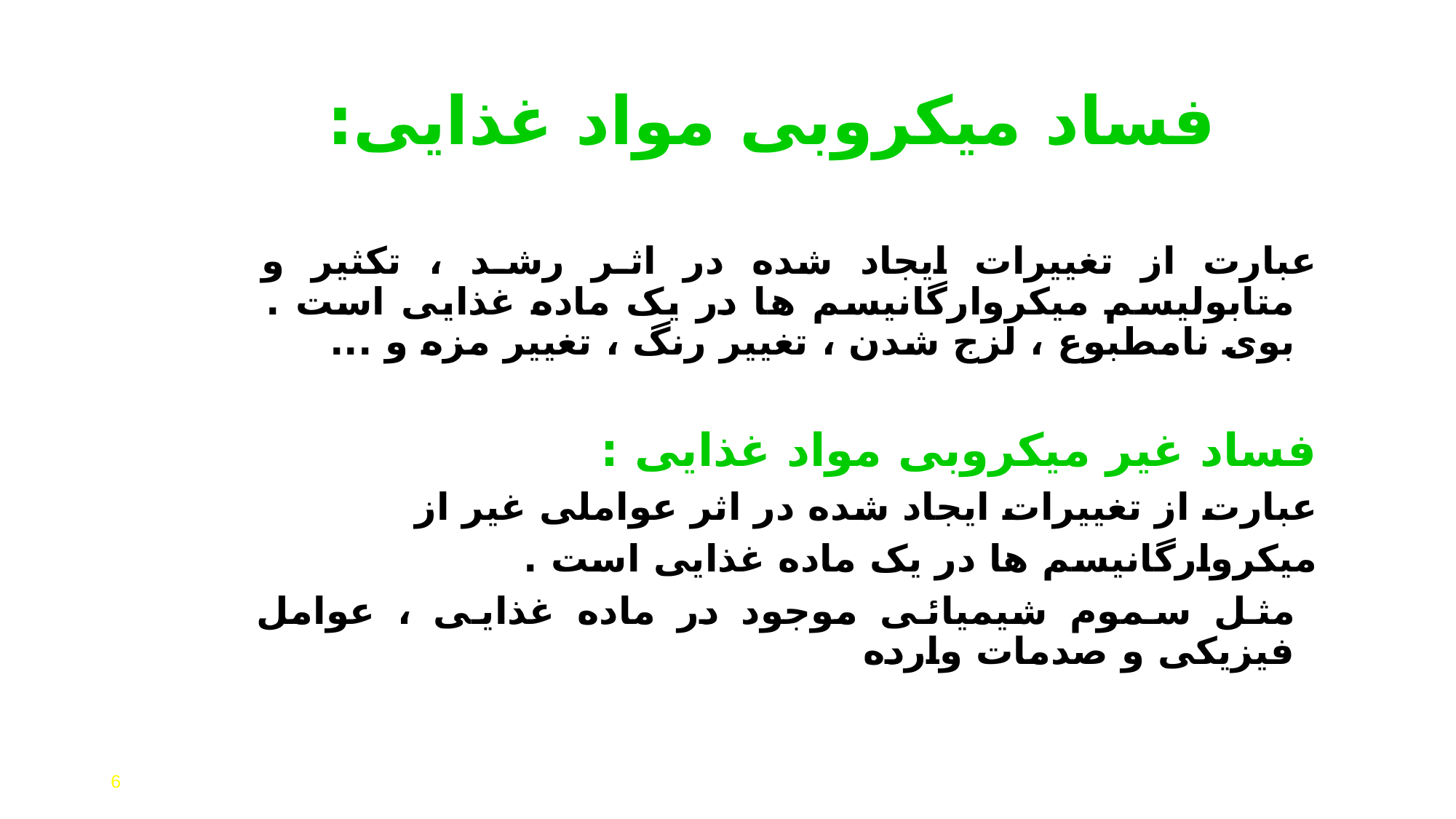

# فساد میکروبی مواد غذایی:
عبارت از تغییرات ایجاد شده در اثر رشد ، تکثیر و متابولیسم میکروارگانیسم ها در یک ماده غذایی است .  بوی نامطبوع ، لزج شدن ، تغییر رنگ ، تغییر مزه و ...

فساد غیر میکروبی مواد غذایی :
عبارت از تغییرات ایجاد شده در اثر عواملی غیر از
میکروارگانیسم ها در یک ماده غذایی است .
 مثل سموم شیمیائی موجود در ماده غذایی ، عوامل فیزیکی و صدمات وارده

6